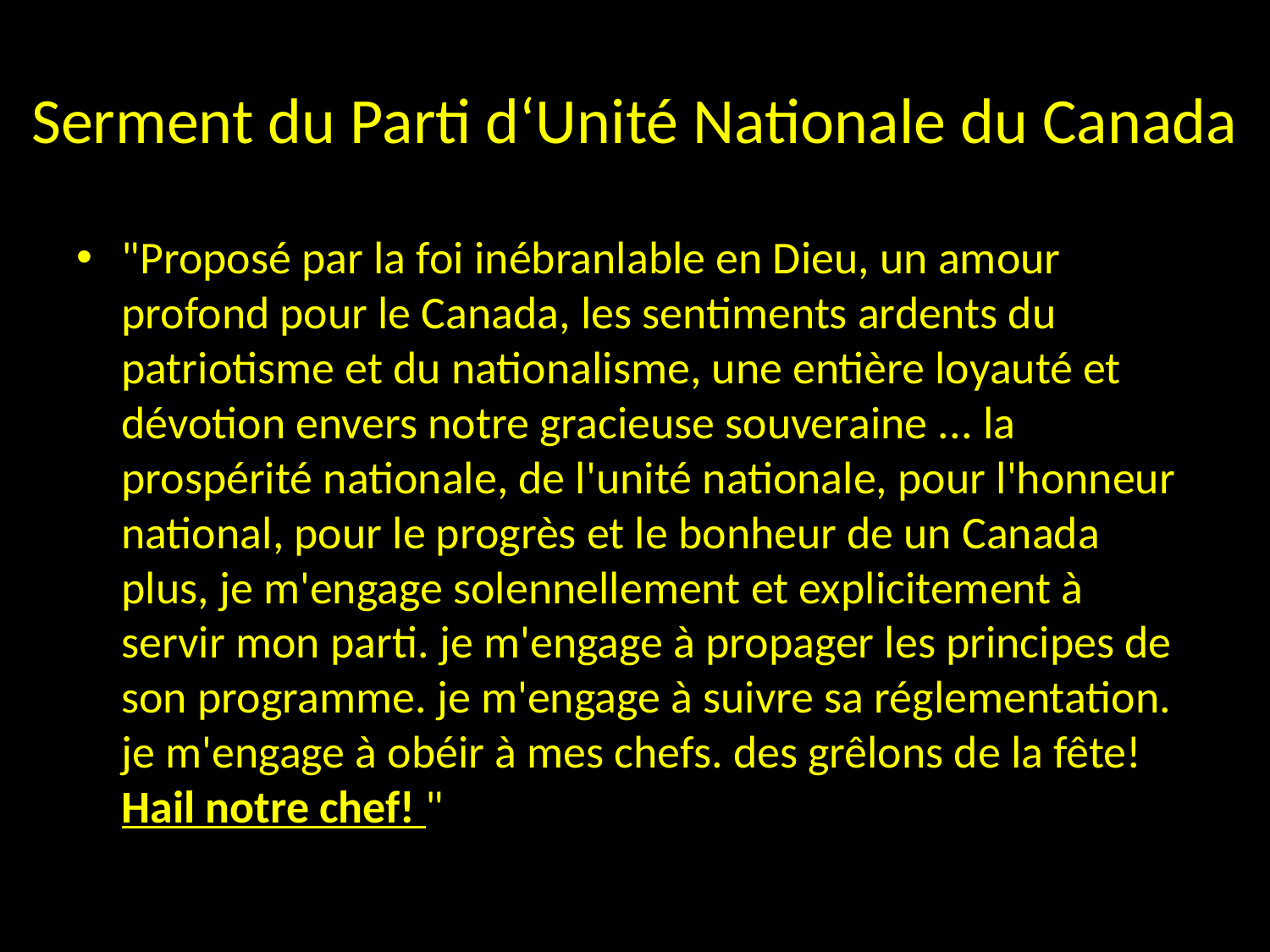

# Serment du Parti d‘Unité Nationale du Canada
"Proposé par la foi inébranlable en Dieu, un amour profond pour le Canada, les sentiments ardents du patriotisme et du nationalisme, une entière loyauté et dévotion envers notre gracieuse souveraine ... la prospérité nationale, de l'unité nationale, pour l'honneur national, pour le progrès et le bonheur de un Canada plus, je m'engage solennellement et explicitement à servir mon parti. je m'engage à propager les principes de son programme. je m'engage à suivre sa réglementation. je m'engage à obéir à mes chefs. des grêlons de la fête! Hail notre chef! "